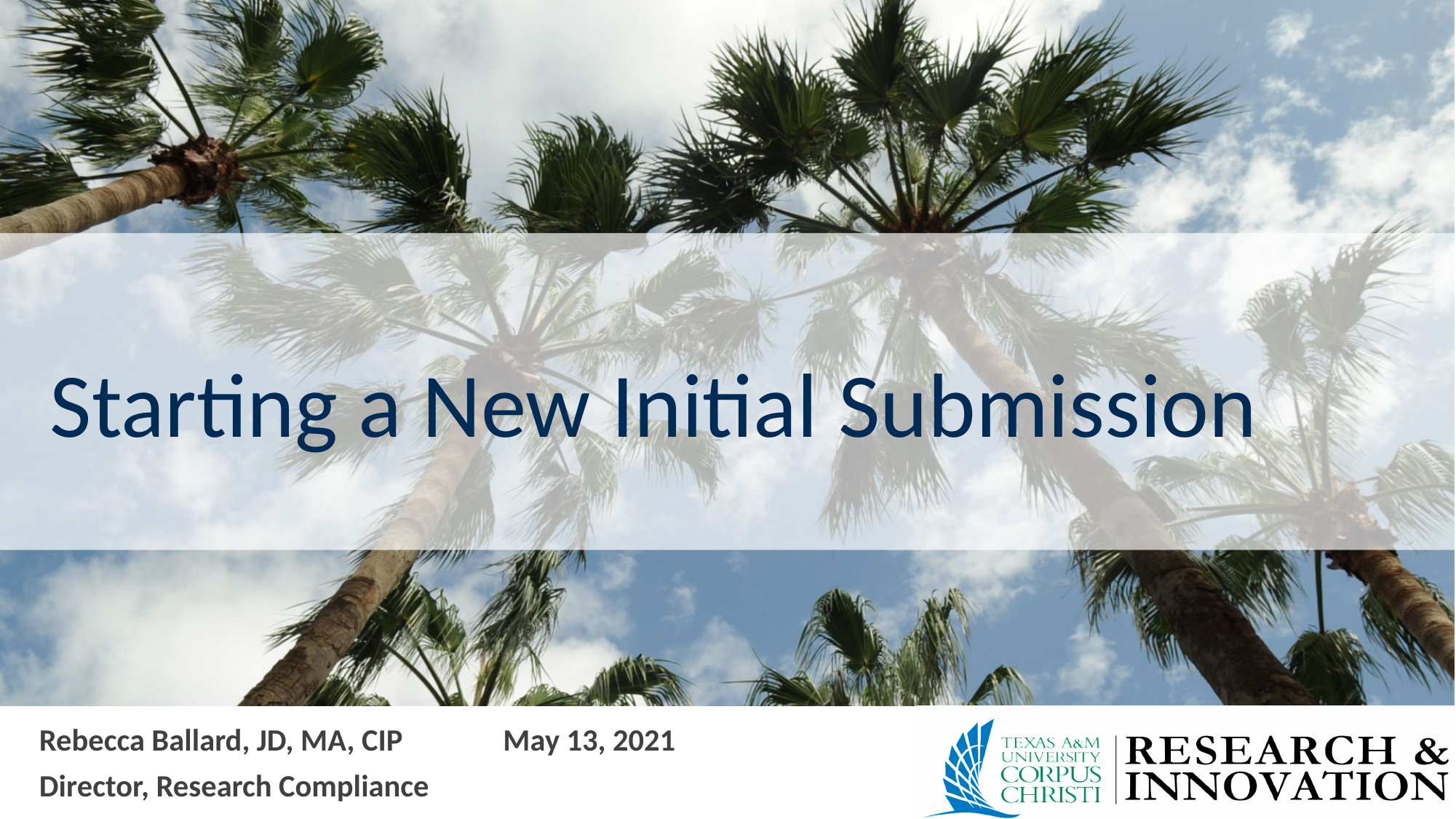

# Starting a New Initial Submission
Rebecca Ballard, JD, MA, CIP		May 13, 2021
Director, Research Compliance